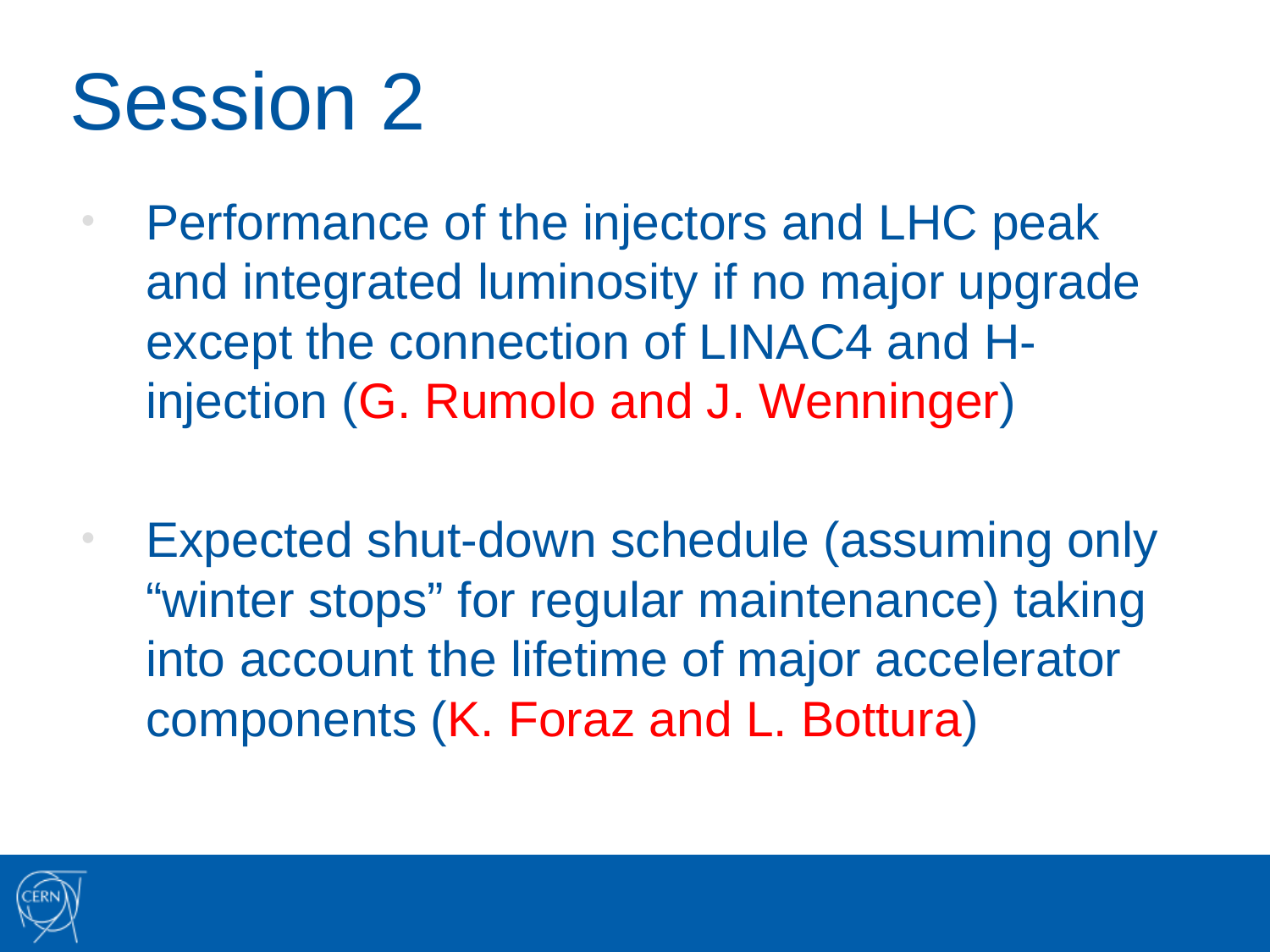

# Session 2
Performance of the injectors and LHC peak and integrated luminosity if no major upgrade except the connection of LINAC4 and H- injection (G. Rumolo and J. Wenninger)

Expected shut-down schedule (assuming only “winter stops” for regular maintenance) taking into account the lifetime of major accelerator components (K. Foraz and L. Bottura)